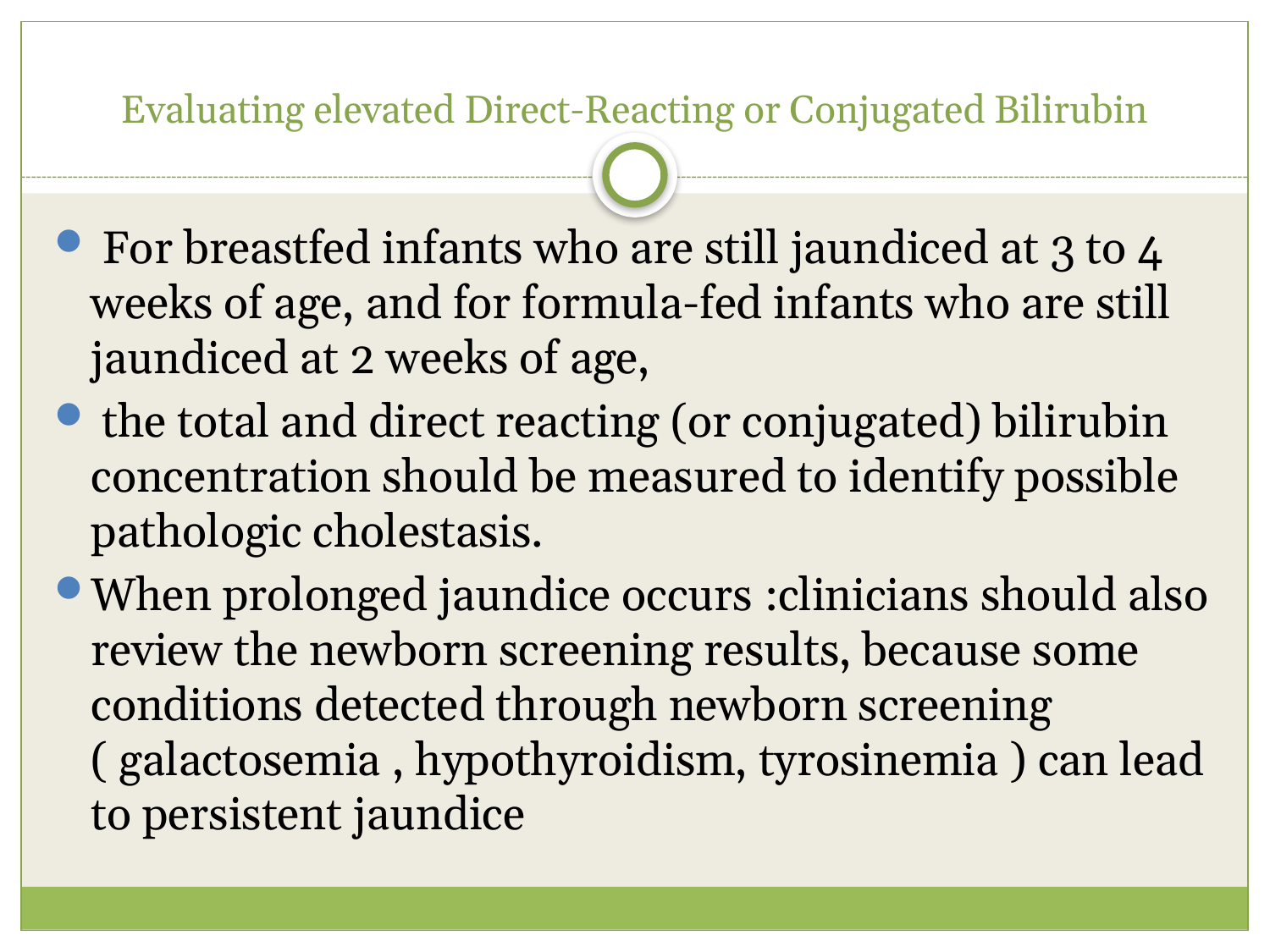

# Evaluating elevated Direct-Reacting or Conjugated Bilirubin
 For breastfed infants who are still jaundiced at 3 to 4 weeks of age, and for formula-fed infants who are still jaundiced at 2 weeks of age,
 the total and direct reacting (or conjugated) bilirubin concentration should be measured to identify possible pathologic cholestasis.
When prolonged jaundice occurs :clinicians should also review the newborn screening results, because some conditions detected through newborn screening ( galactosemia , hypothyroidism, tyrosinemia ) can lead to persistent jaundice